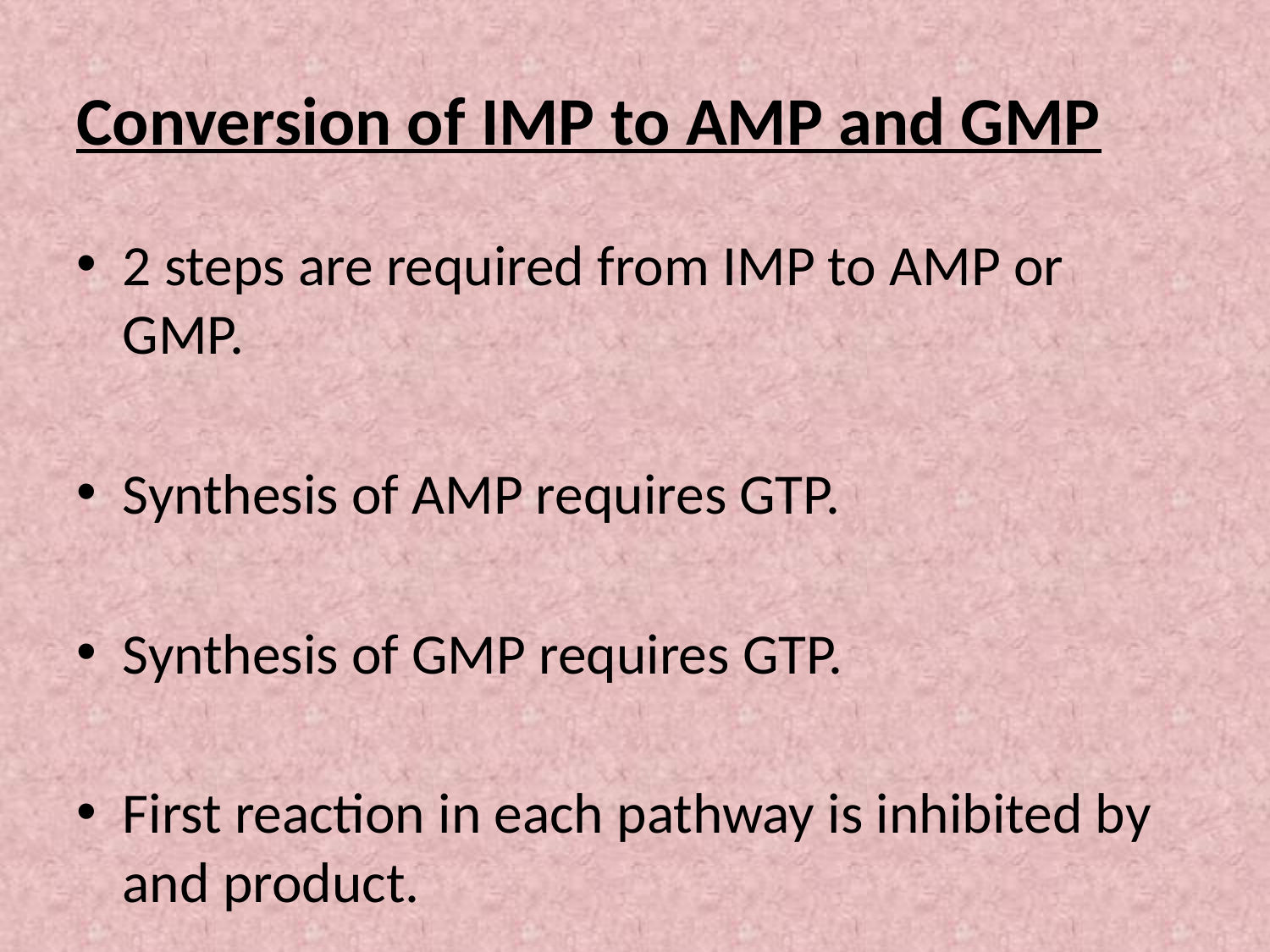

# Conversion of IMP to AMP and GMP
2 steps are required from IMP to AMP or GMP.

Synthesis of AMP requires GTP.

Synthesis of GMP requires GTP.

First reaction in each pathway is inhibited by and product.